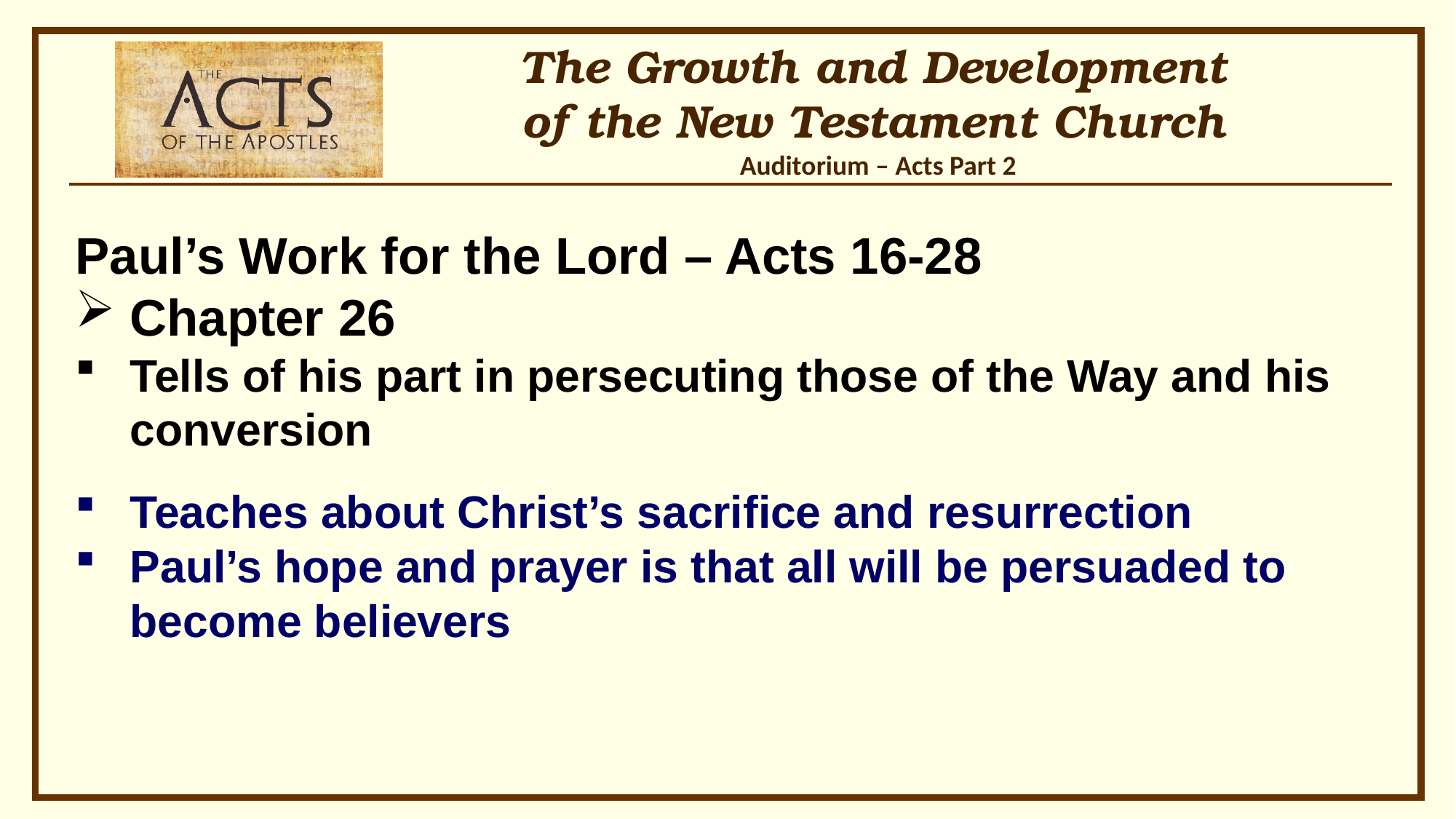

Paul’s Work for the Lord – Acts 16-28
Chapter 26
Tells of his part in persecuting those of the Way and his conversion
Teaches about Christ’s sacrifice and resurrection
Paul’s hope and prayer is that all will be persuaded to become believers